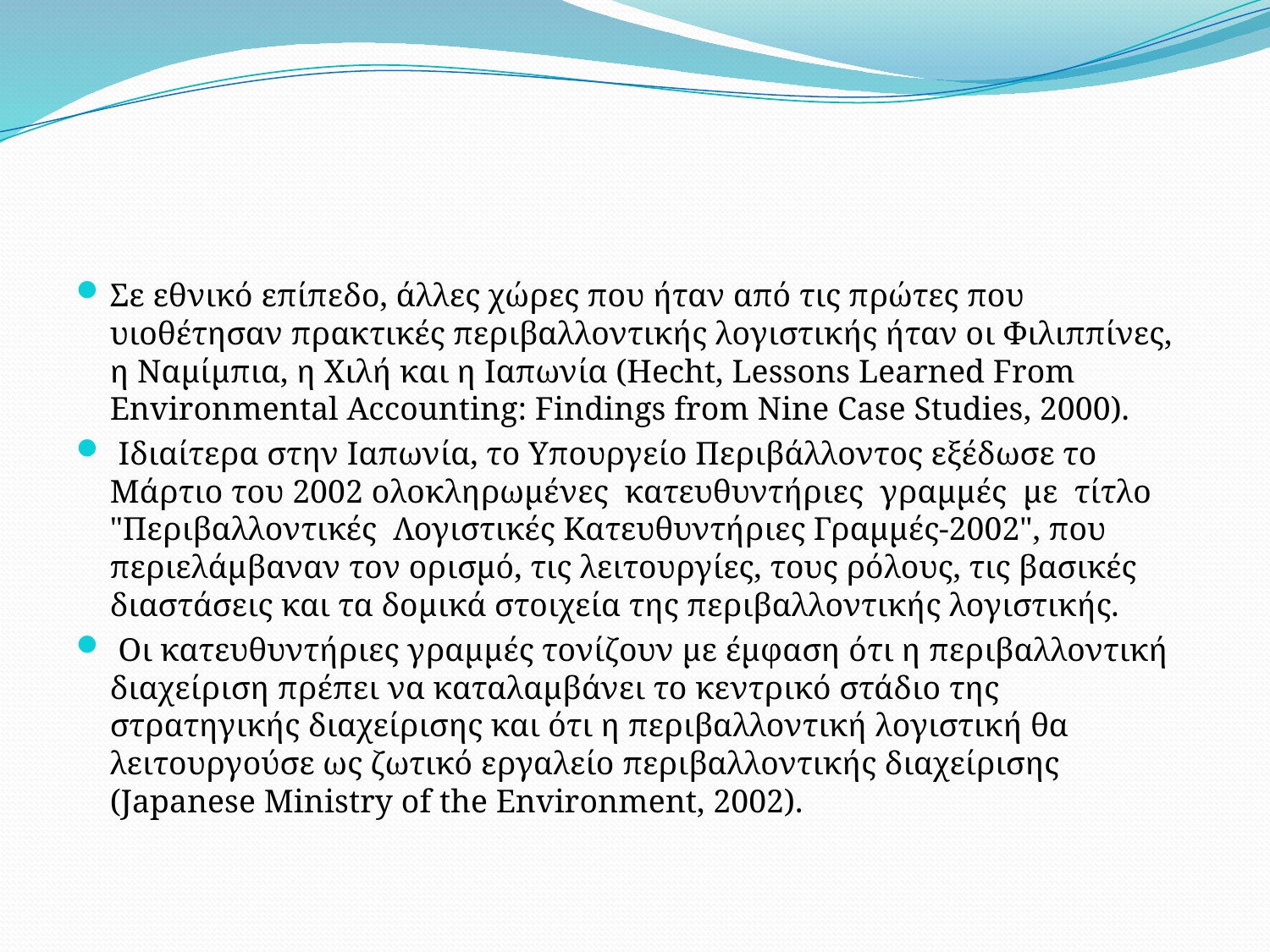

#
Σε εθνικό επίπεδο, άλλες χώρες που ήταν από τις πρώτες που υιοθέτησαν πρακτικές περιβαλλοντικής λογιστικής ήταν οι Φιλιππίνες, η Ναμίμπια, η Χιλή και η Ιαπωνία (Hecht, Lessons Learned From Environmental Accounting: Findings from Nine Case Studies, 2000).
 Ιδιαίτερα στην Ιαπωνία, το Υπουργείο Περιβάλλοντος εξέδωσε το Μάρτιο του 2002 ολοκληρωμένες  κατευθυντήριες  γραμμές  με  τίτλο  "Περιβαλλοντικές  Λογιστικές Κατευθυντήριες Γραμμές-2002", που περιελάμβαναν τον ορισμό, τις λειτουργίες, τους ρόλους, τις βασικές διαστάσεις και τα δομικά στοιχεία της περιβαλλοντικής λογιστικής.
 Οι κατευθυντήριες γραμμές τονίζουν με έμφαση ότι η περιβαλλοντική διαχείριση πρέπει να καταλαμβάνει το κεντρικό στάδιο της στρατηγικής διαχείρισης και ότι η περιβαλλοντική λογιστική θα λειτουργούσε ως ζωτικό εργαλείο περιβαλλοντικής διαχείρισης (Japanese Ministry of the Environment, 2002).